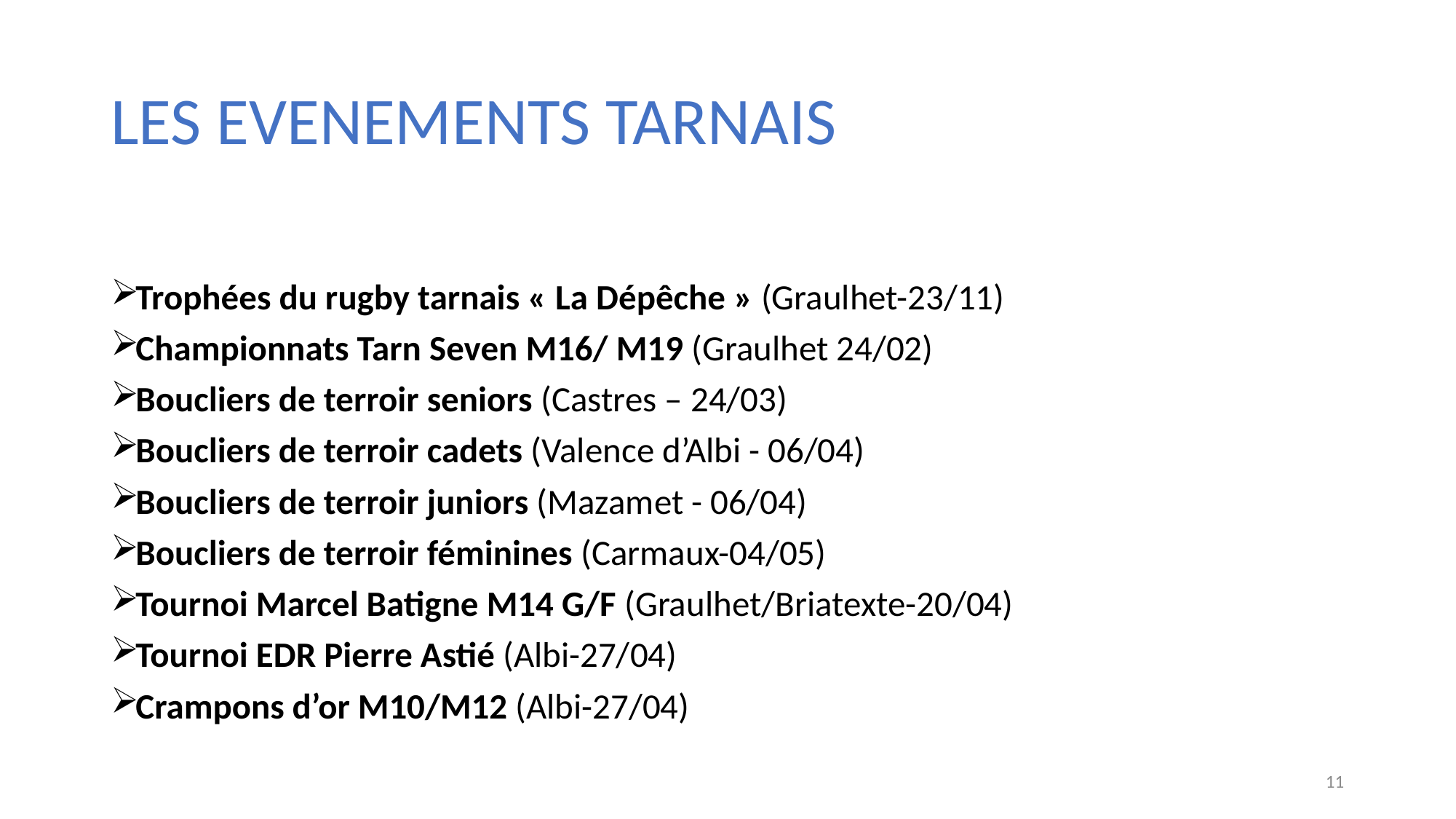

# LES EVENEMENTS TARNAIS

Trophées du rugby tarnais « La Dépêche » (Graulhet-23/11)
Championnats Tarn Seven M16/ M19 (Graulhet 24/02)
Boucliers de terroir seniors (Castres – 24/03)
Boucliers de terroir cadets (Valence d’Albi - 06/04)
Boucliers de terroir juniors (Mazamet - 06/04)
Boucliers de terroir féminines (Carmaux-04/05)
Tournoi Marcel Batigne M14 G/F (Graulhet/Briatexte-20/04)
Tournoi EDR Pierre Astié (Albi-27/04)
Crampons d’or M10/M12 (Albi-27/04)

11